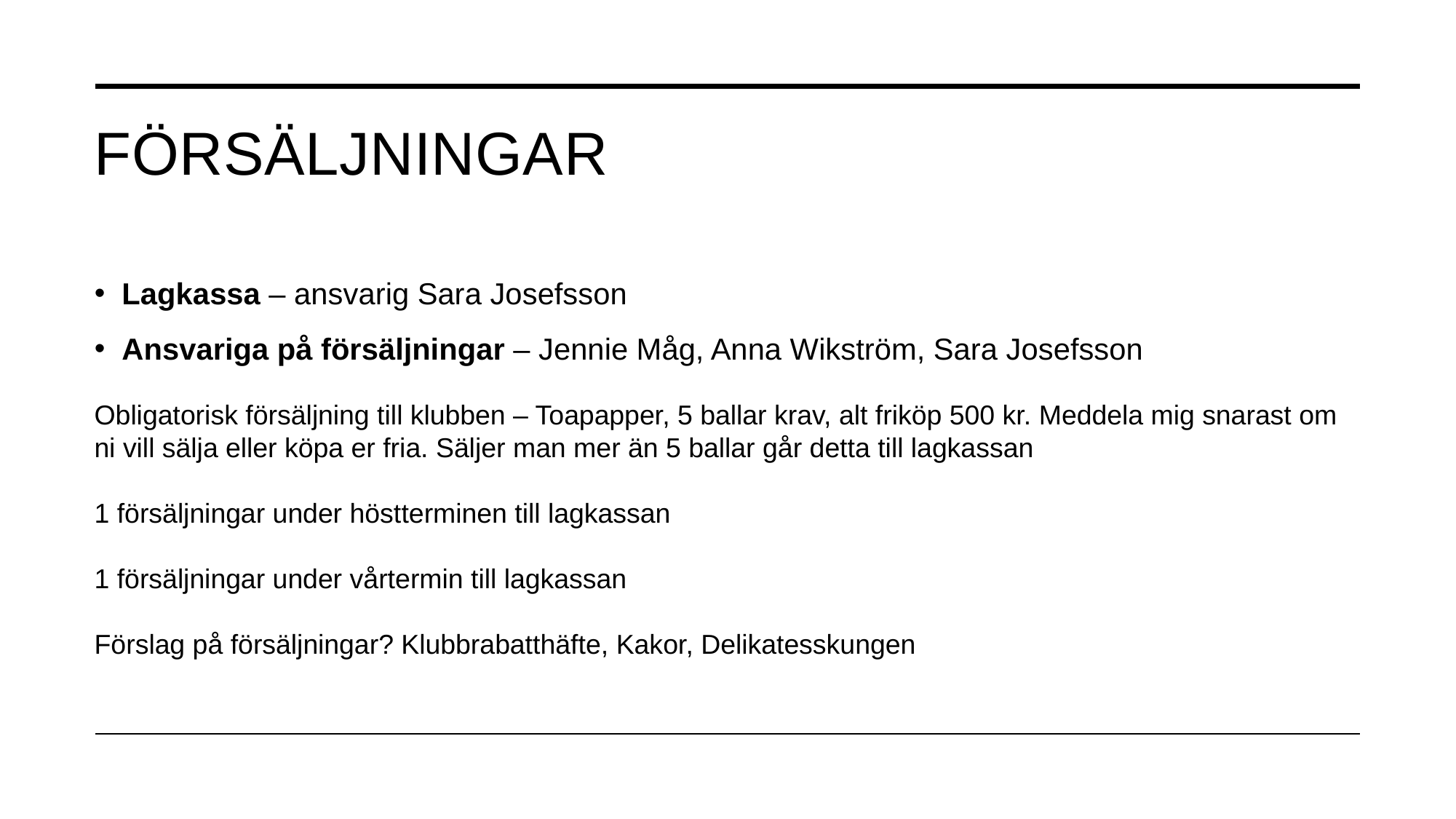

# Försäljningar
Lagkassa – ansvarig Sara Josefsson
Ansvariga på försäljningar – Jennie Måg, Anna Wikström, Sara Josefsson

Obligatorisk försäljning till klubben – Toapapper, 5 ballar krav, alt friköp 500 kr. Meddela mig snarast om ni vill sälja eller köpa er fria. Säljer man mer än 5 ballar går detta till lagkassan

1 försäljningar under höstterminen till lagkassan

1 försäljningar under vårtermin till lagkassan

Förslag på försäljningar? Klubbrabatthäfte, Kakor, Delikatesskungen